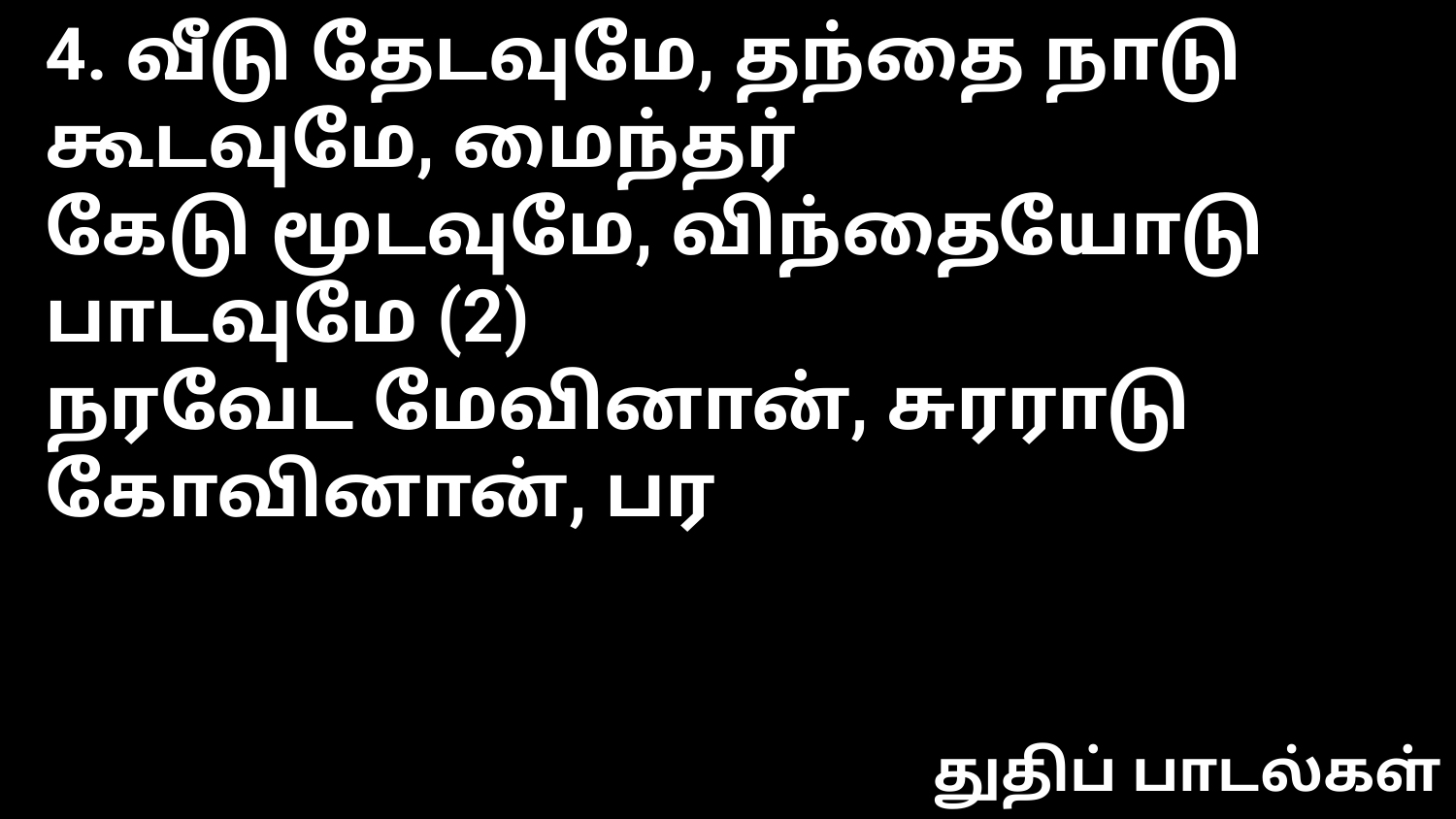

4. வீடு தேடவுமே, தந்தை நாடு கூடவுமே, மைந்தர்
கேடு மூடவுமே, விந்தையோடு பாடவுமே (2)
நரவேட மேவினான், சுரராடு கோவினான், பர

துதிப் பாடல்கள்